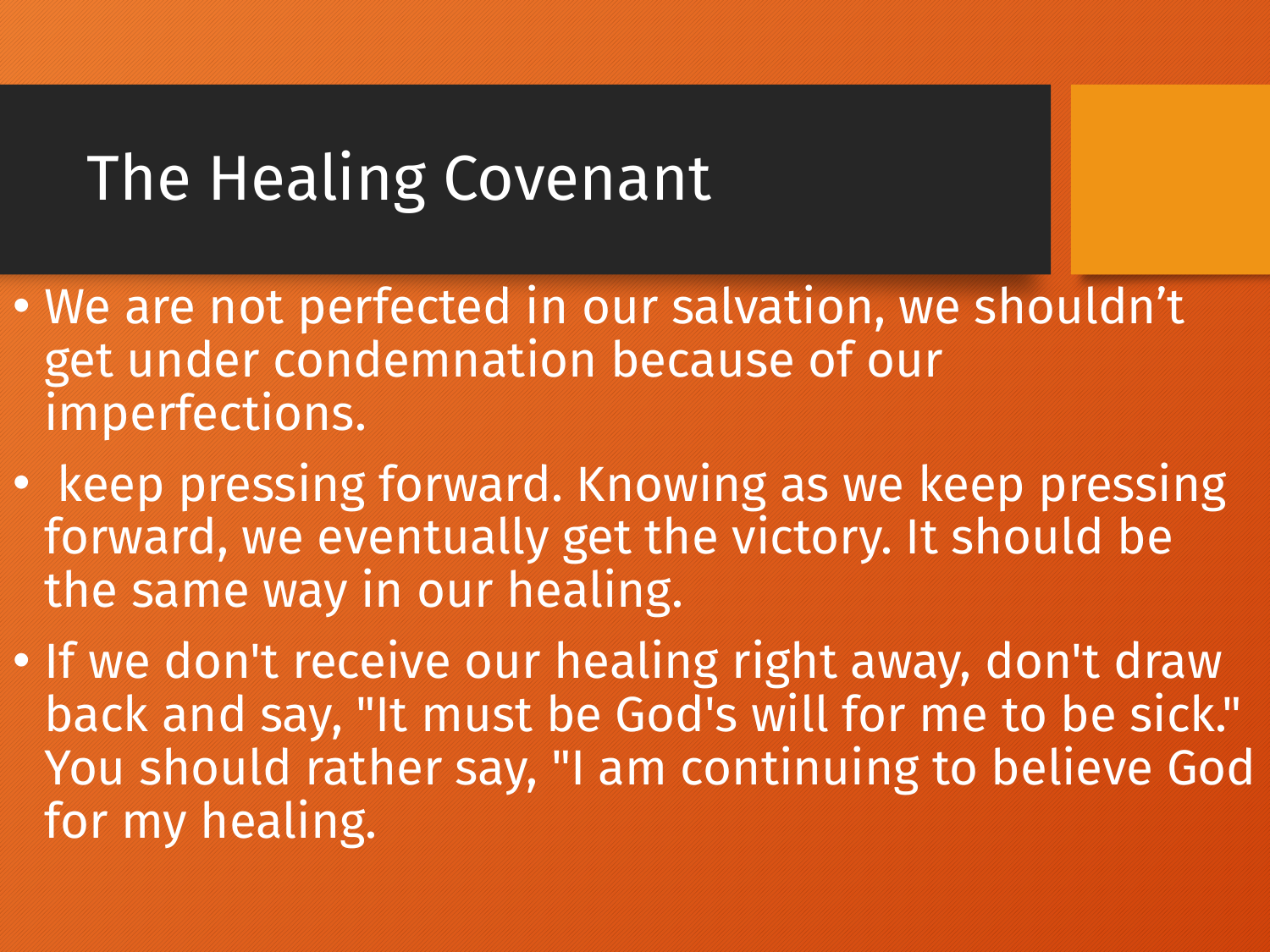

# The Healing Covenant
We are not perfected in our salvation, we shouldn’t get under condemnation because of our imperfections.
 keep pressing forward. Knowing as we keep pressing forward, we eventually get the victory. It should be the same way in our healing.
If we don't receive our healing right away, don't draw back and say, "It must be God's will for me to be sick." You should rather say, "I am continuing to believe God for my healing.